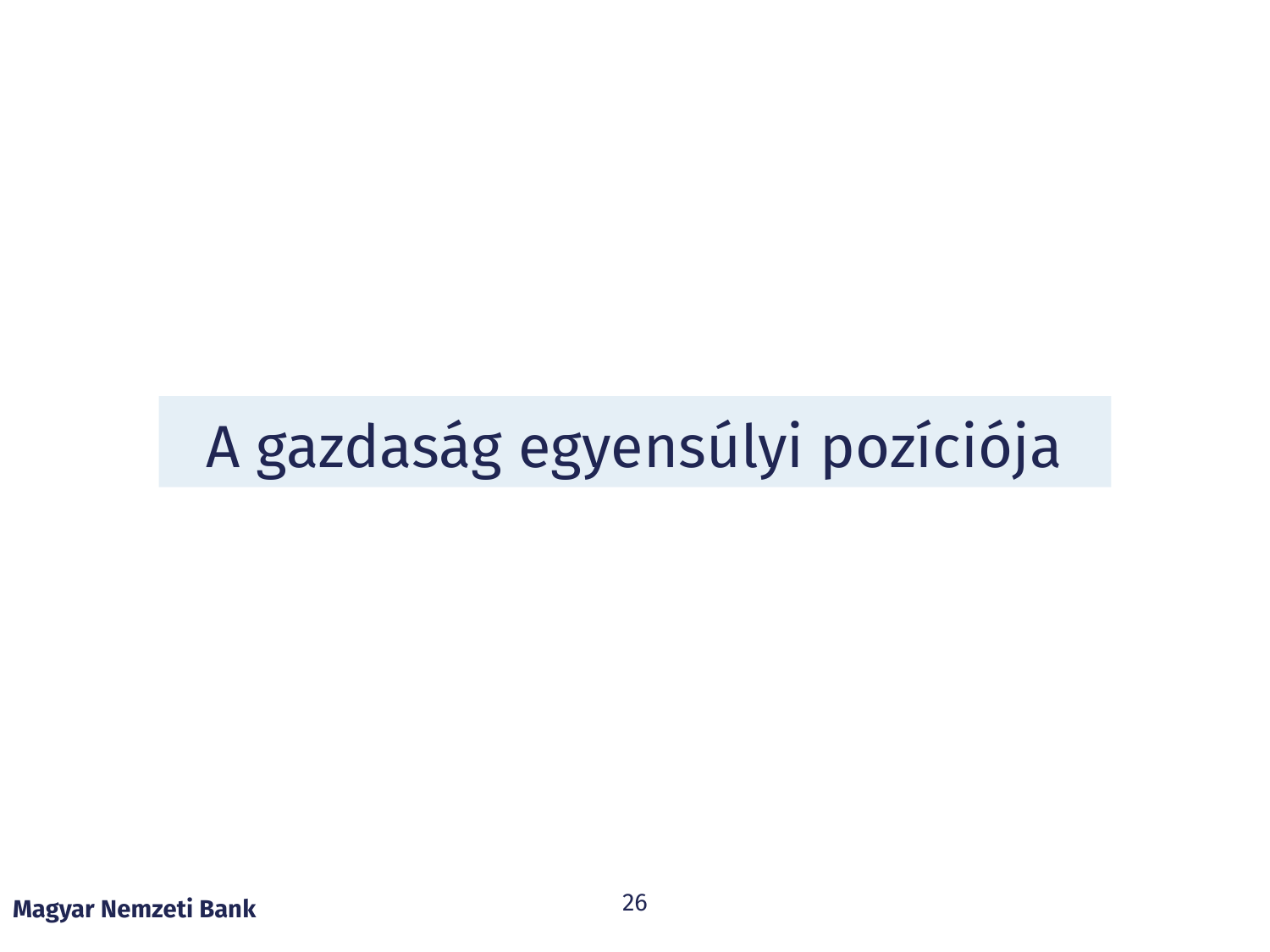

# A gazdaság egyensúlyi pozíciója

26

Magyar Nemzeti Bank